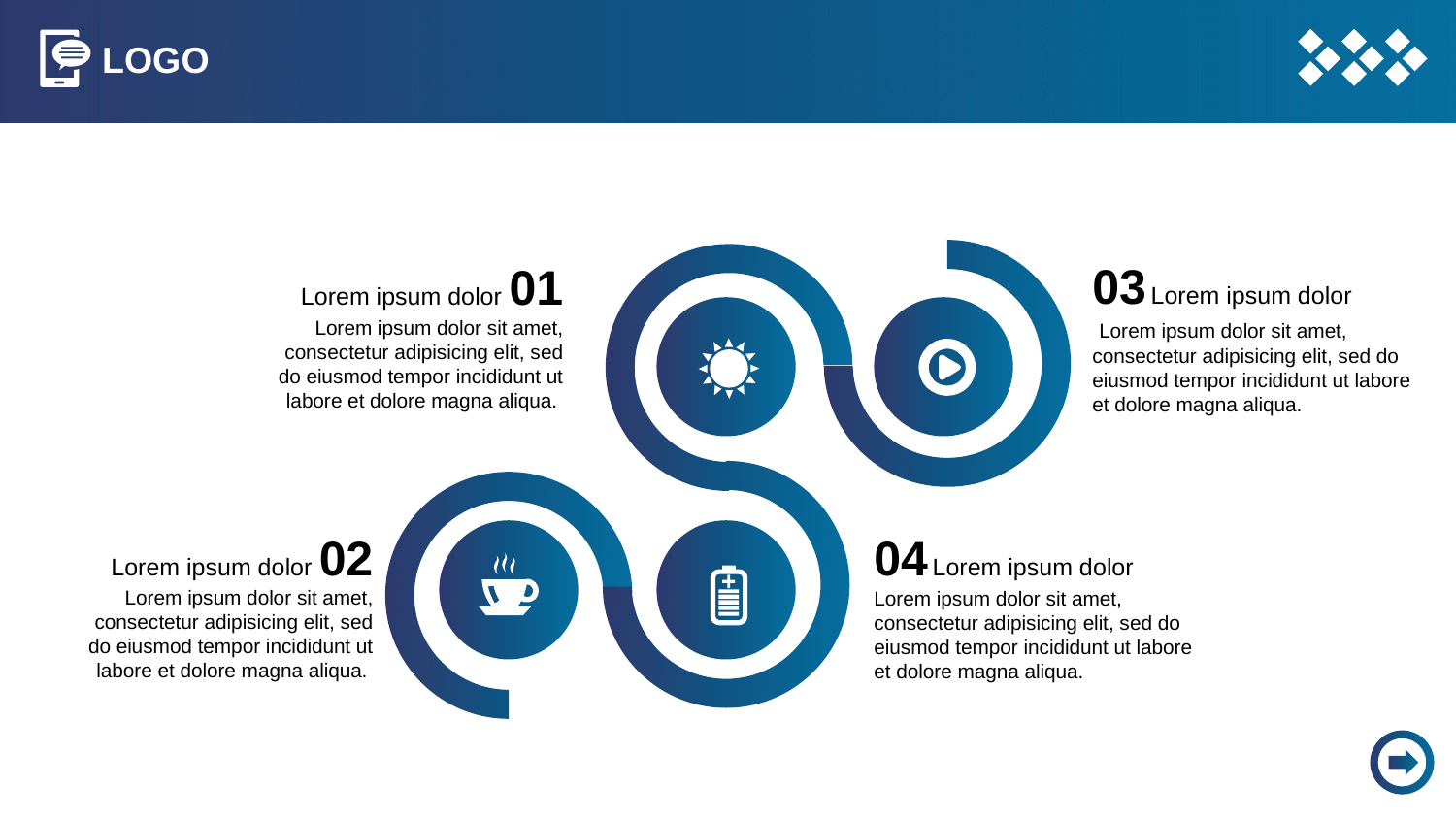

LOGO

03 Lorem ipsum dolor
 Lorem ipsum dolor sit amet, consectetur adipisicing elit, sed do eiusmod tempor incididunt ut labore et dolore magna aliqua.
Lorem ipsum dolor 01
Lorem ipsum dolor sit amet, consectetur adipisicing elit, sed do eiusmod tempor incididunt ut labore et dolore magna aliqua.

Lorem ipsum dolor 02
Lorem ipsum dolor sit amet, consectetur adipisicing elit, sed do eiusmod tempor incididunt ut labore et dolore magna aliqua.
04 Lorem ipsum dolor
Lorem ipsum dolor sit amet, consectetur adipisicing elit, sed do eiusmod tempor incididunt ut labore et dolore magna aliqua.